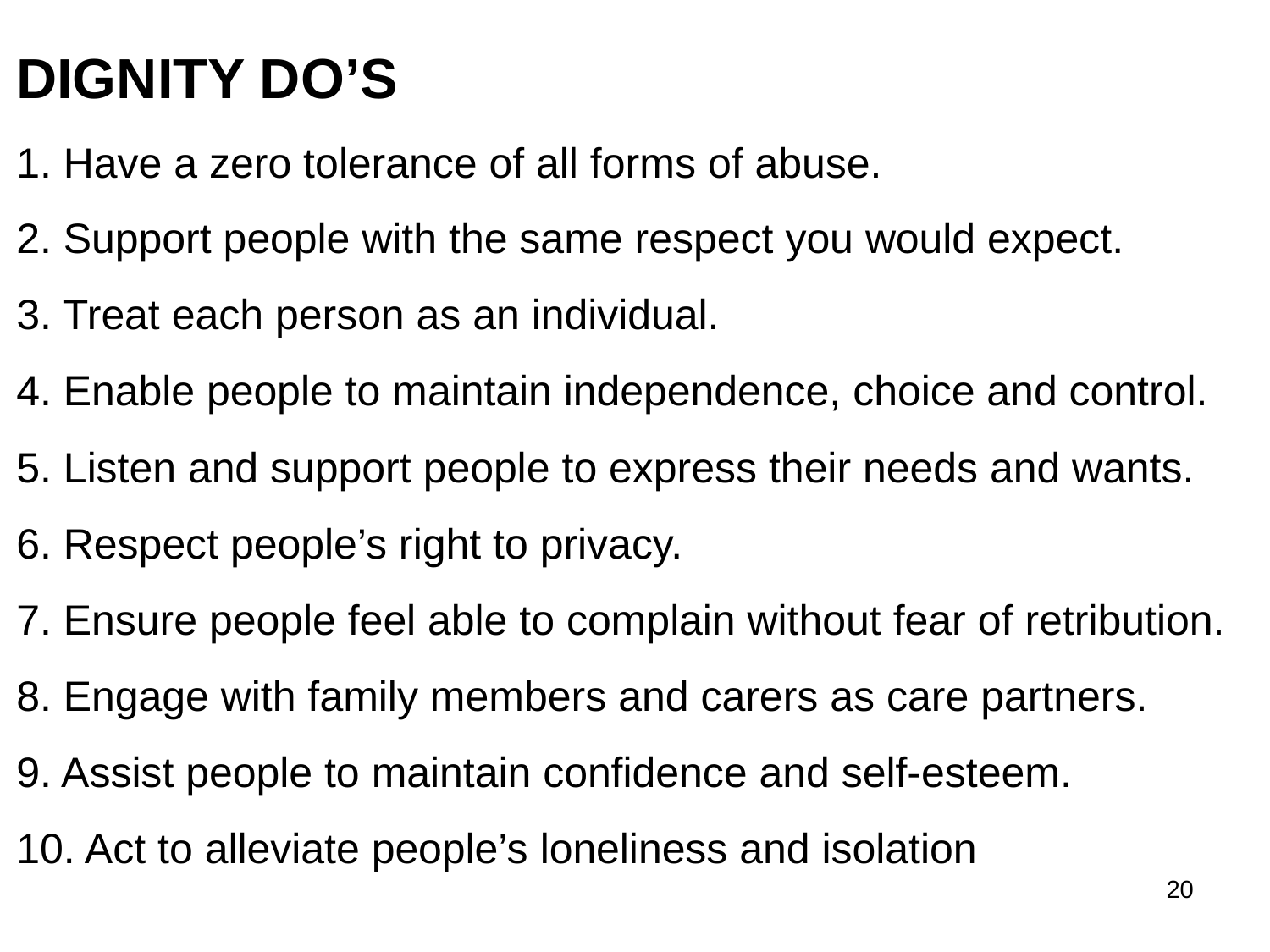

DIGNITY DO’S
1. Have a zero tolerance of all forms of abuse.
2. Support people with the same respect you would expect.
3. Treat each person as an individual.
4. Enable people to maintain independence, choice and control.
5. Listen and support people to express their needs and wants.
6. Respect people’s right to privacy.
7. Ensure people feel able to complain without fear of retribution.
8. Engage with family members and carers as care partners.
9. Assist people to maintain confidence and self-esteem.
10. Act to alleviate people’s loneliness and isolation
20